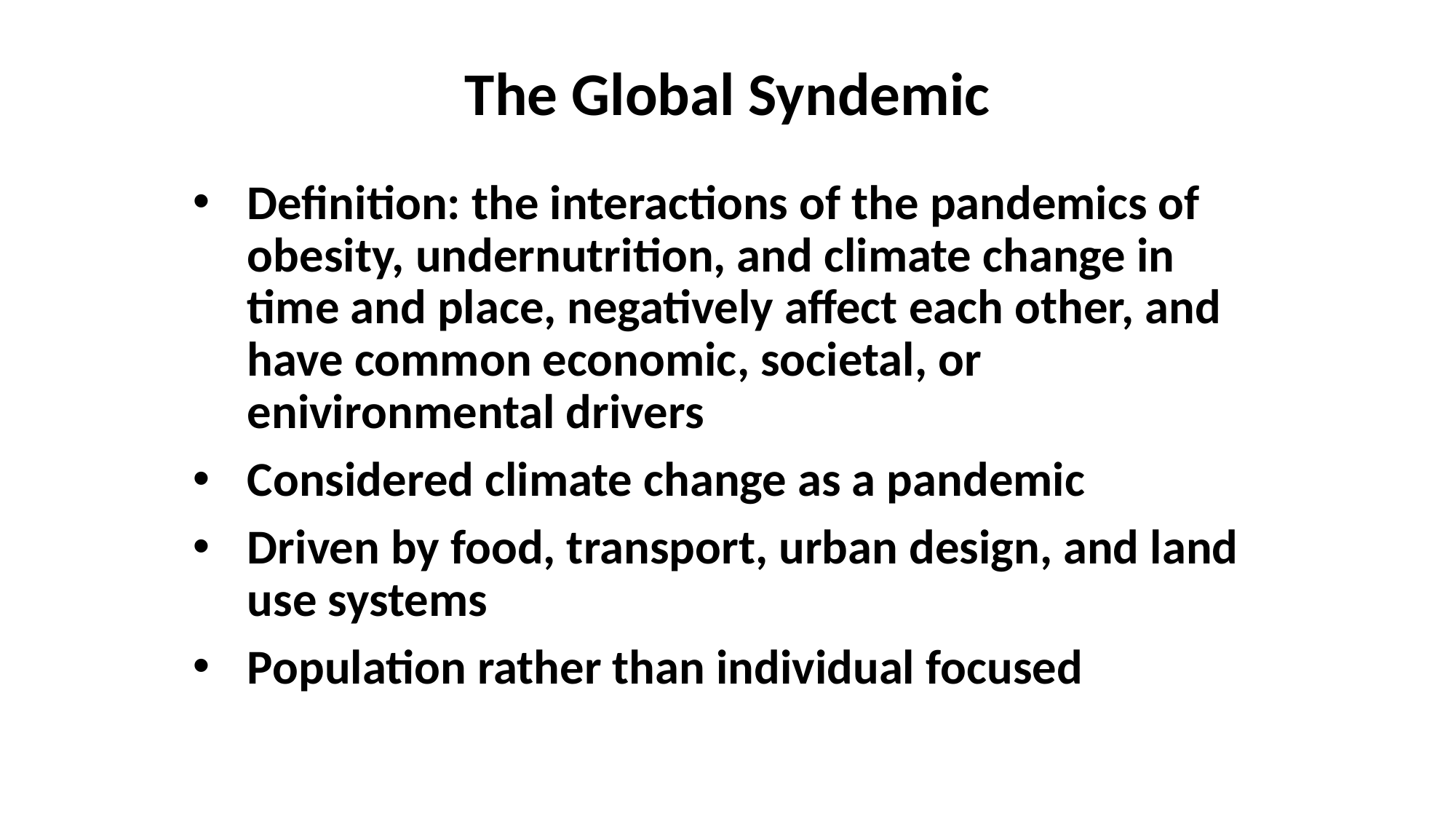

# The Global Syndemic
Definition: the interactions of the pandemics of obesity, undernutrition, and climate change in time and place, negatively affect each other, and have common economic, societal, or enivironmental drivers
Considered climate change as a pandemic
Driven by food, transport, urban design, and land use systems
Population rather than individual focused